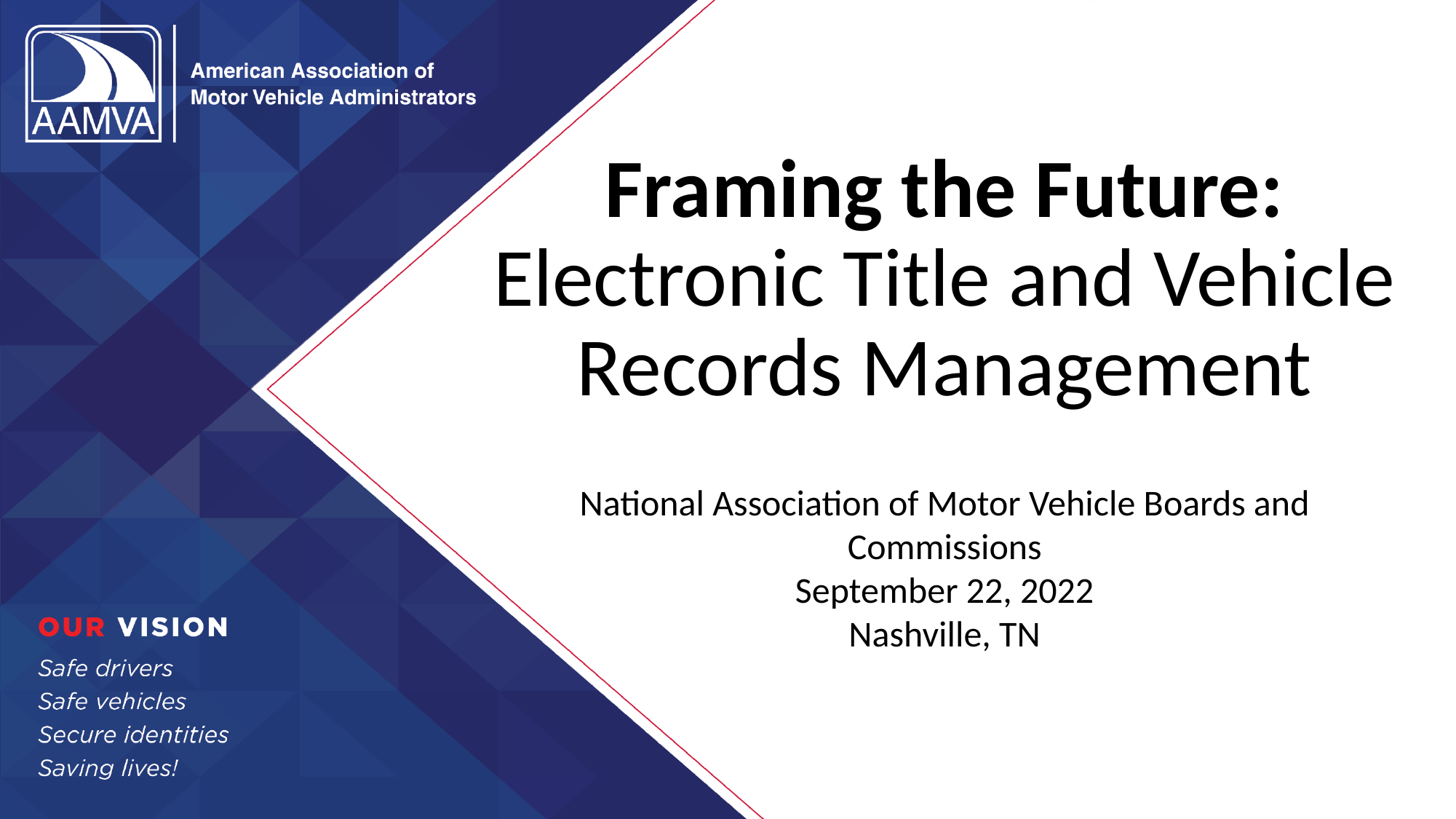

# Framing the Future: Electronic Title and Vehicle Records Management

National Association of Motor Vehicle Boards and Commissions
September 22, 2022
Nashville, TN